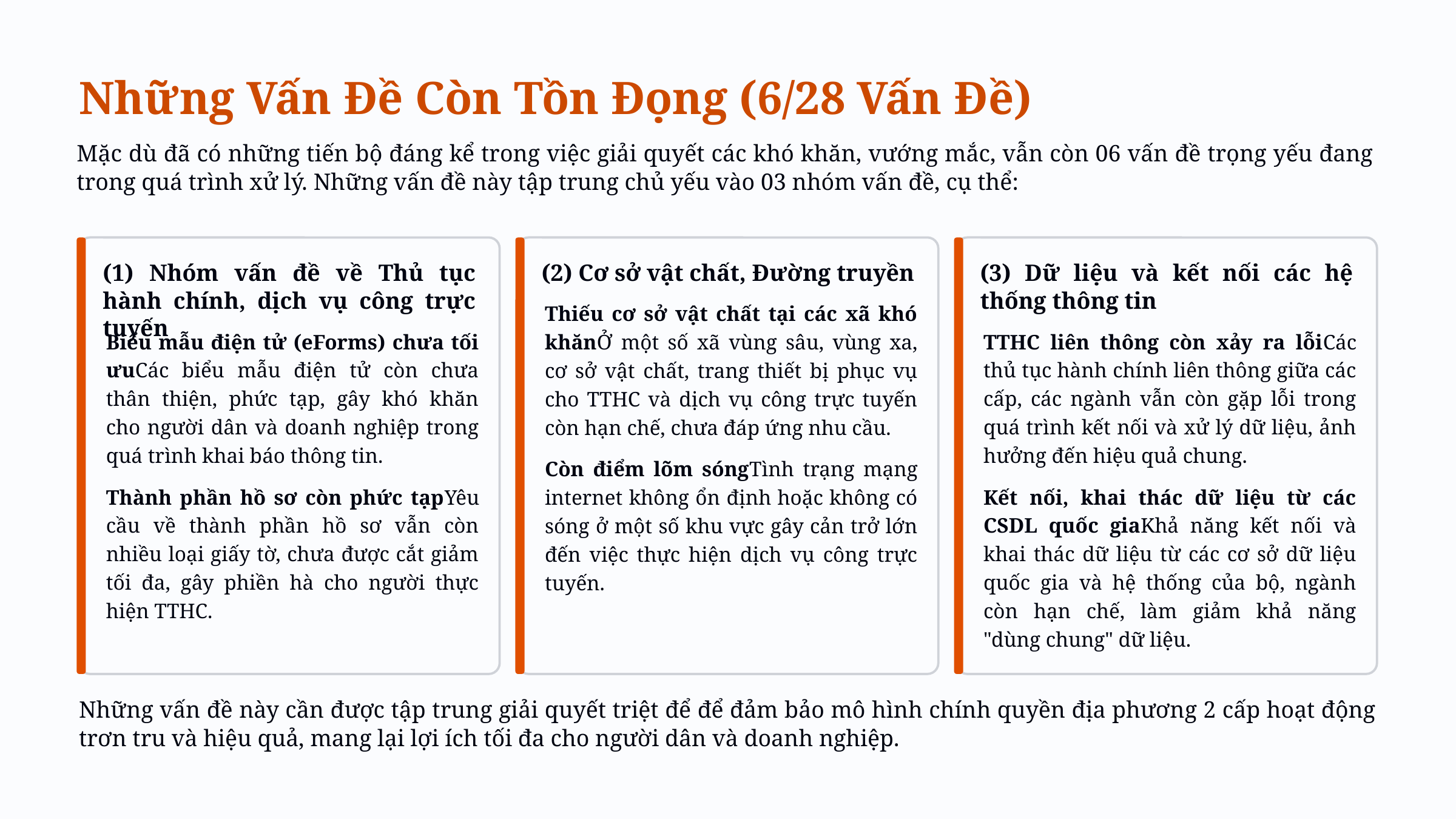

Những Vấn Đề Còn Tồn Đọng (6/28 Vấn Đề)
Mặc dù đã có những tiến bộ đáng kể trong việc giải quyết các khó khăn, vướng mắc, vẫn còn 06 vấn đề trọng yếu đang trong quá trình xử lý. Những vấn đề này tập trung chủ yếu vào 03 nhóm vấn đề, cụ thể:

(1) Nhóm vấn đề về Thủ tục hành chính, dịch vụ công trực tuyến
(2) Cơ sở vật chất, Đường truyền
(3) Dữ liệu và kết nối các hệ thống thông tin
Thiếu cơ sở vật chất tại các xã khó khănỞ một số xã vùng sâu, vùng xa, cơ sở vật chất, trang thiết bị phục vụ cho TTHC và dịch vụ công trực tuyến còn hạn chế, chưa đáp ứng nhu cầu.
Biểu mẫu điện tử (eForms) chưa tối ưuCác biểu mẫu điện tử còn chưa thân thiện, phức tạp, gây khó khăn cho người dân và doanh nghiệp trong quá trình khai báo thông tin.
TTHC liên thông còn xảy ra lỗiCác thủ tục hành chính liên thông giữa các cấp, các ngành vẫn còn gặp lỗi trong quá trình kết nối và xử lý dữ liệu, ảnh hưởng đến hiệu quả chung.
Còn điểm lõm sóngTình trạng mạng internet không ổn định hoặc không có sóng ở một số khu vực gây cản trở lớn đến việc thực hiện dịch vụ công trực tuyến.
Thành phần hồ sơ còn phức tạpYêu cầu về thành phần hồ sơ vẫn còn nhiều loại giấy tờ, chưa được cắt giảm tối đa, gây phiền hà cho người thực hiện TTHC.
Kết nối, khai thác dữ liệu từ các CSDL quốc giaKhả năng kết nối và khai thác dữ liệu từ các cơ sở dữ liệu quốc gia và hệ thống của bộ, ngành còn hạn chế, làm giảm khả năng "dùng chung" dữ liệu.
Những vấn đề này cần được tập trung giải quyết triệt để để đảm bảo mô hình chính quyền địa phương 2 cấp hoạt động trơn tru và hiệu quả, mang lại lợi ích tối đa cho người dân và doanh nghiệp.